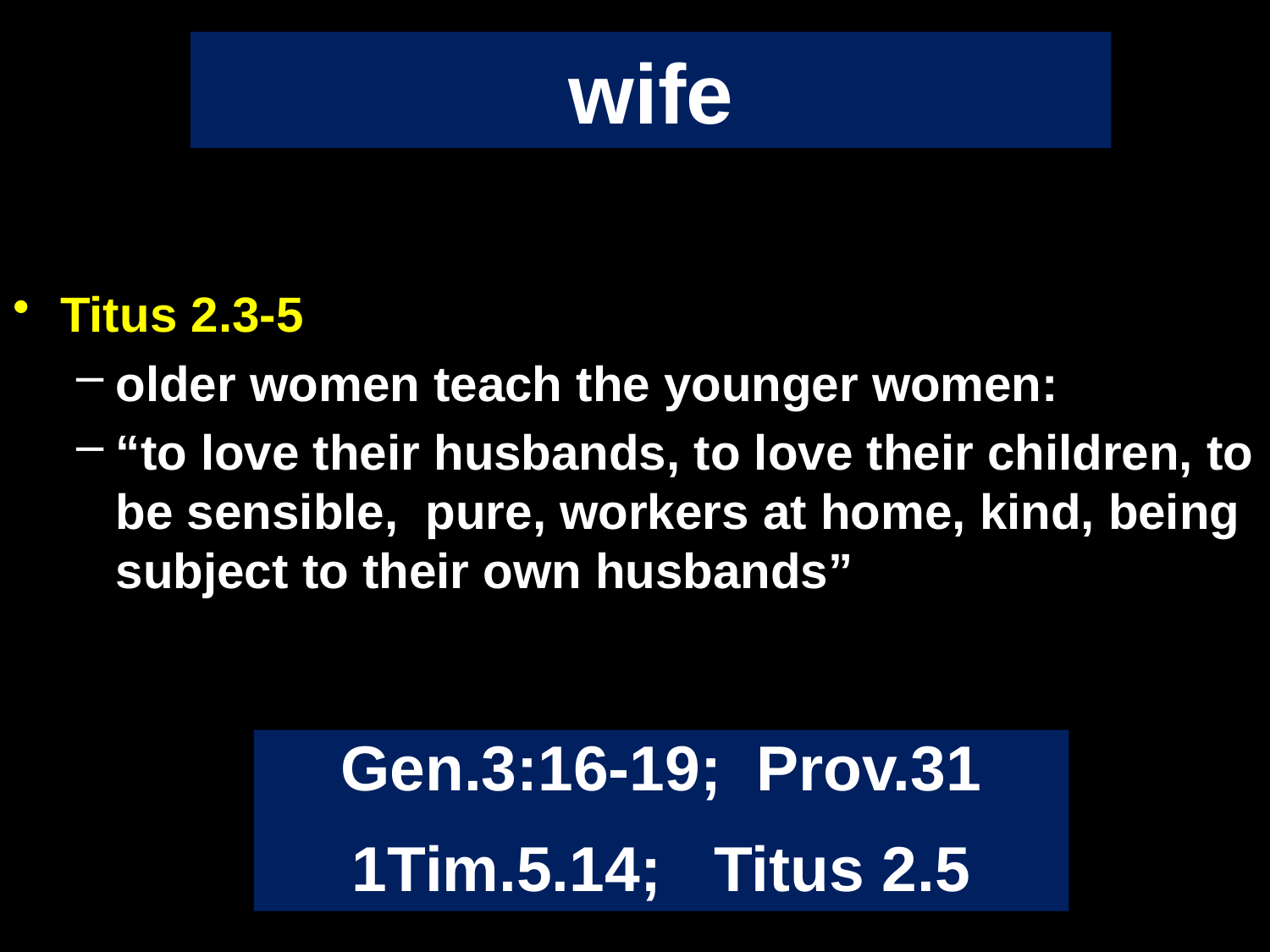

Titus 2.3-5
older women teach the younger women:
“to love their husbands, to love their children, to be sensible,  pure, workers at home, kind, being subject to their own husbands”
# wife
Gen.3:16-19;  Prov.31
1Tim.5.14;   Titus 2.5